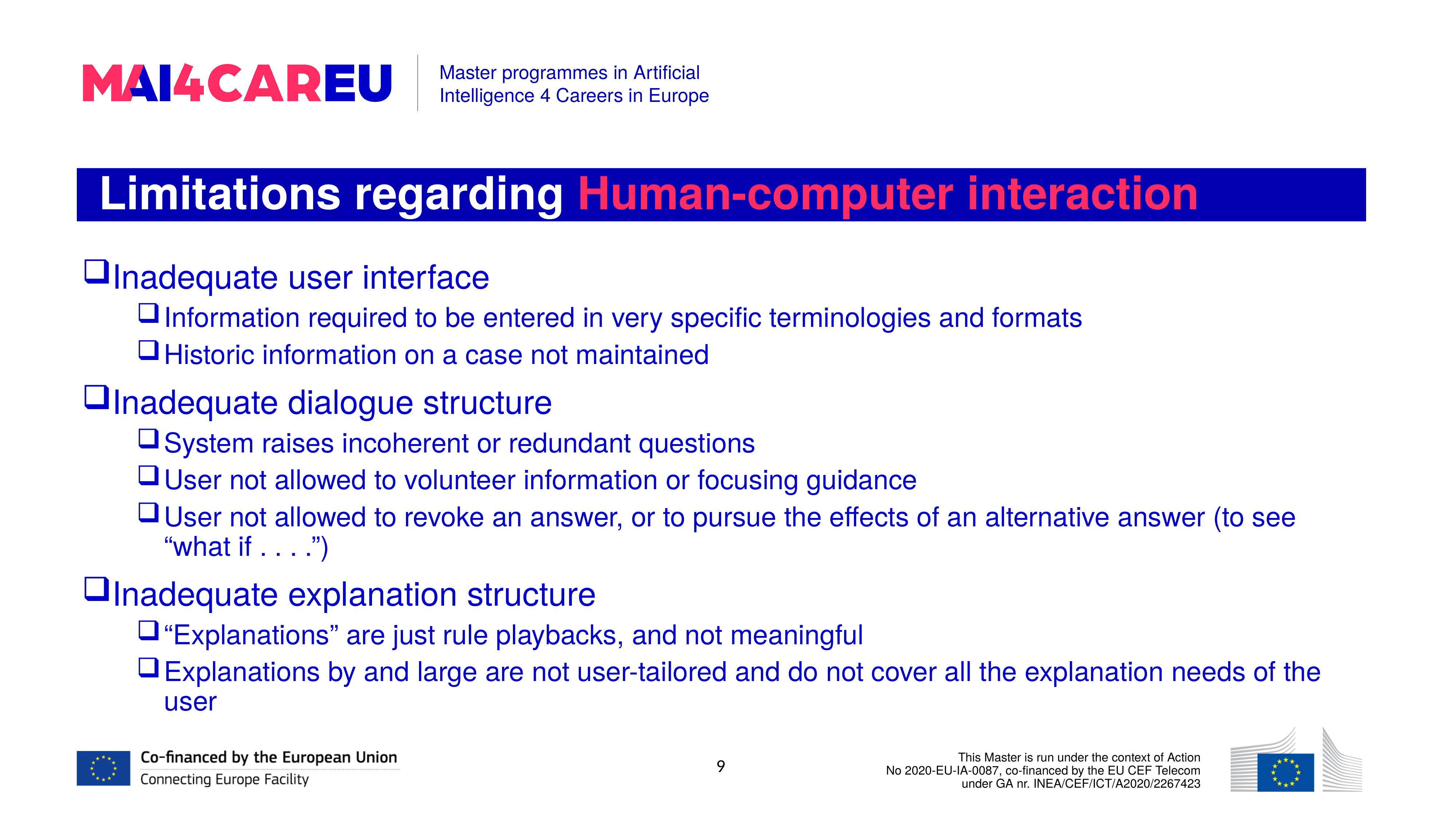

Limitations regarding Human-computer interaction
Inadequate user interface
Information required to be entered in very specific terminologies and formats
Historic information on a case not maintained
Inadequate dialogue structure
System raises incoherent or redundant questions
User not allowed to volunteer information or focusing guidance
User not allowed to revoke an answer, or to pursue the effects of an alternative answer (to see “what if . . . .”)
Inadequate explanation structure
“Explanations” are just rule playbacks, and not meaningful
Explanations by and large are not user-tailored and do not cover all the explanation needs of the user
9